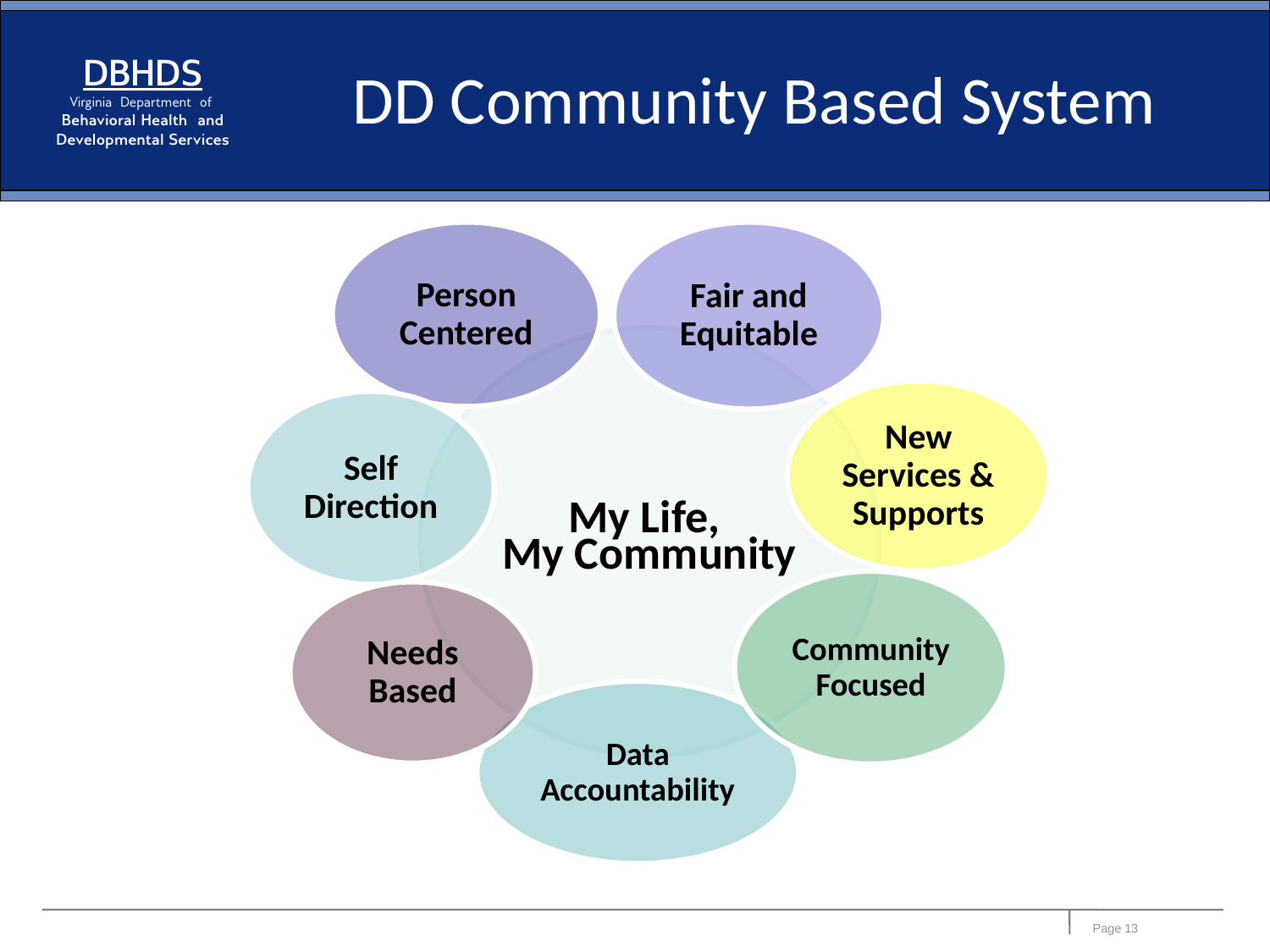

# DD Community Based System
My Life,
My Community
Person Centered
Fair and Equitable
Data Accountability
Community Focused
New Services & Supports
Self Direction
Needs Based